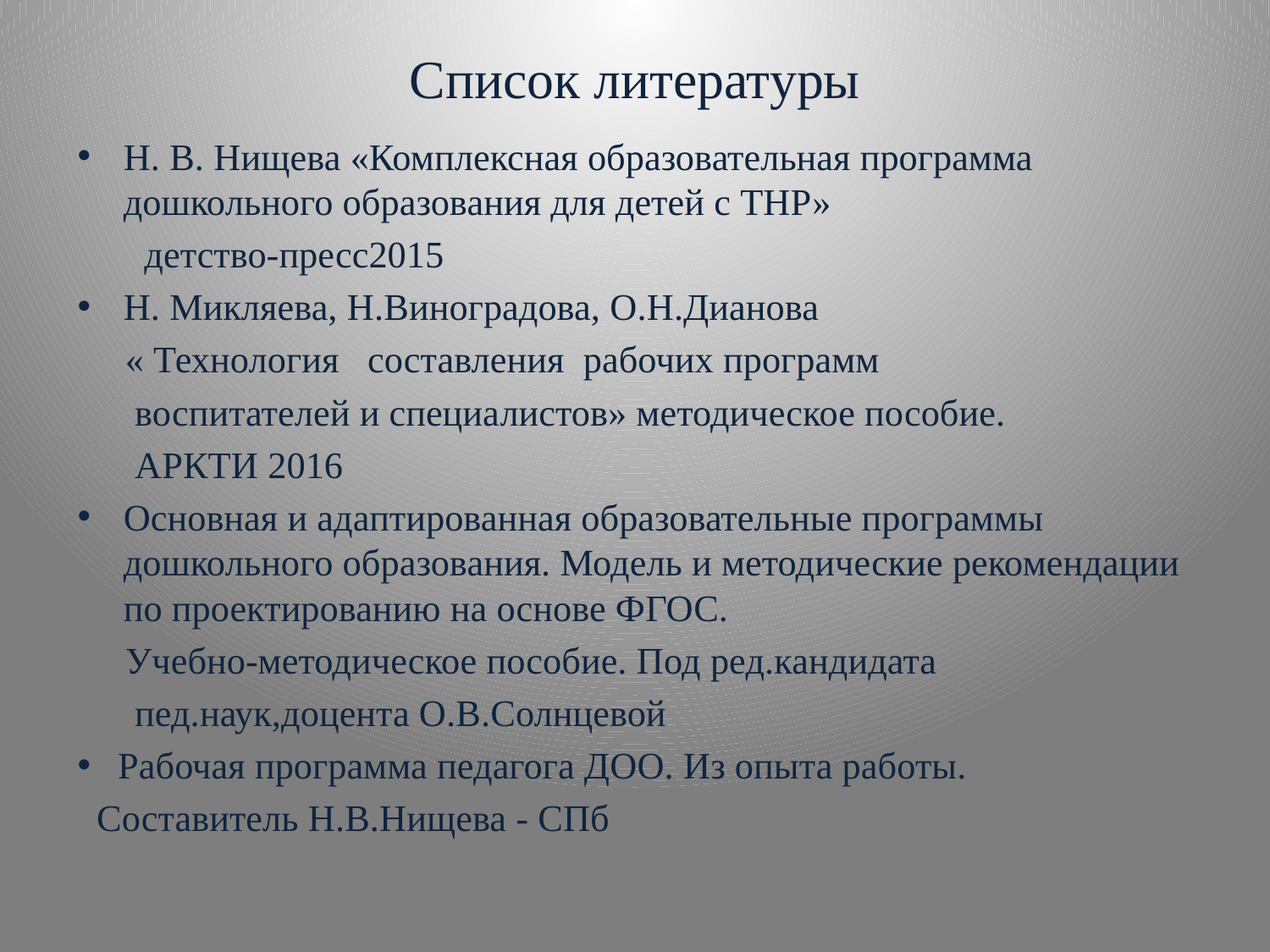

# Список литературы
Н. В. Нищева «Комплексная образовательная программа дошкольного образования для детей с ТНР»
       детство-пресс2015
Н. Микляева, Н.Виноградова, О.Н.Дианова
     « Технология   составления  рабочих программ
      воспитателей и специалистов» методическое пособие.
      АРКТИ 2016
Основная и адаптированная образовательные программы дошкольного образования. Модель и методические рекомендации по проектированию на основе ФГОС.
     Учебно-методическое пособие. Под ред.кандидата
      пед.наук,доцента О.В.Солнцевой
   Рабочая программа педагога ДОО. Из опыта работы.
  Составитель Н.В.Нищева - СПб